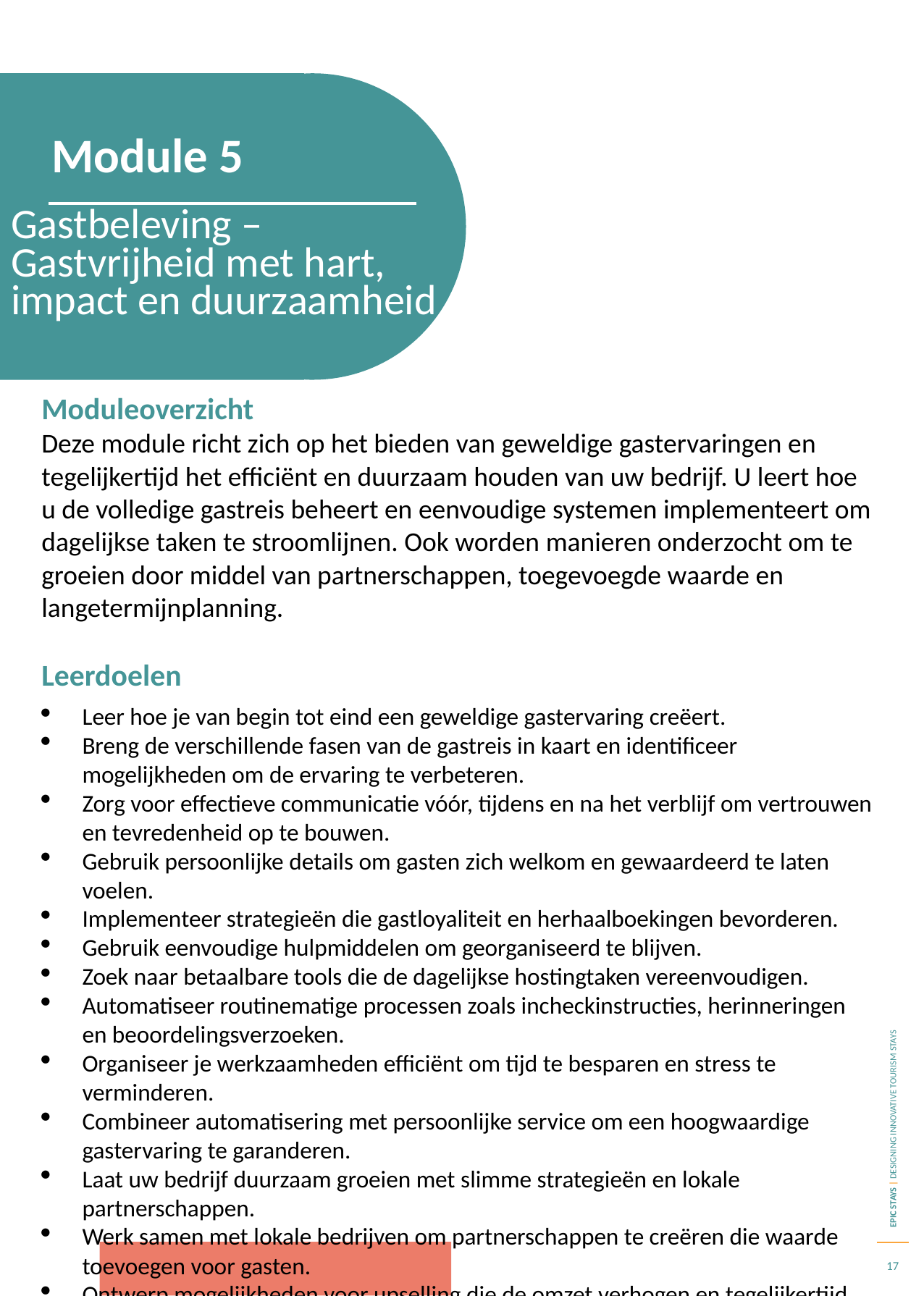

Module 5

Gastbeleving – Gastvrijheid met hart, impact en duurzaamheid
Moduleoverzicht
Deze module richt zich op het bieden van geweldige gastervaringen en tegelijkertijd het efficiënt en duurzaam houden van uw bedrijf. U leert hoe u de volledige gastreis beheert en eenvoudige systemen implementeert om dagelijkse taken te stroomlijnen. Ook worden manieren onderzocht om te groeien door middel van partnerschappen, toegevoegde waarde en langetermijnplanning.

Leerdoelen
Leer hoe je van begin tot eind een geweldige gastervaring creëert.
Breng de verschillende fasen van de gastreis in kaart en identificeer mogelijkheden om de ervaring te verbeteren.
Zorg voor effectieve communicatie vóór, tijdens en na het verblijf om vertrouwen en tevredenheid op te bouwen.
Gebruik persoonlijke details om gasten zich welkom en gewaardeerd te laten voelen.
Implementeer strategieën die gastloyaliteit en herhaalboekingen bevorderen.
Gebruik eenvoudige hulpmiddelen om georganiseerd te blijven.
Zoek naar betaalbare tools die de dagelijkse hostingtaken vereenvoudigen.
Automatiseer routinematige processen zoals incheckinstructies, herinneringen en beoordelingsverzoeken.
Organiseer je werkzaamheden efficiënt om tijd te besparen en stress te verminderen.
Combineer automatisering met persoonlijke service om een hoogwaardige gastervaring te garanderen.
Laat uw bedrijf duurzaam groeien met slimme strategieën en lokale partnerschappen.
Werk samen met lokale bedrijven om partnerschappen te creëren die waarde toevoegen voor gasten.
Ontwerp mogelijkheden voor upselling die de omzet verhogen en tegelijkertijd de gastervaring verbeteren.
Pas langetermijnplanningstechnieken toe die bedrijfsgroei afstemmen op persoonlijke doelen en maatschappelijke impact.

17